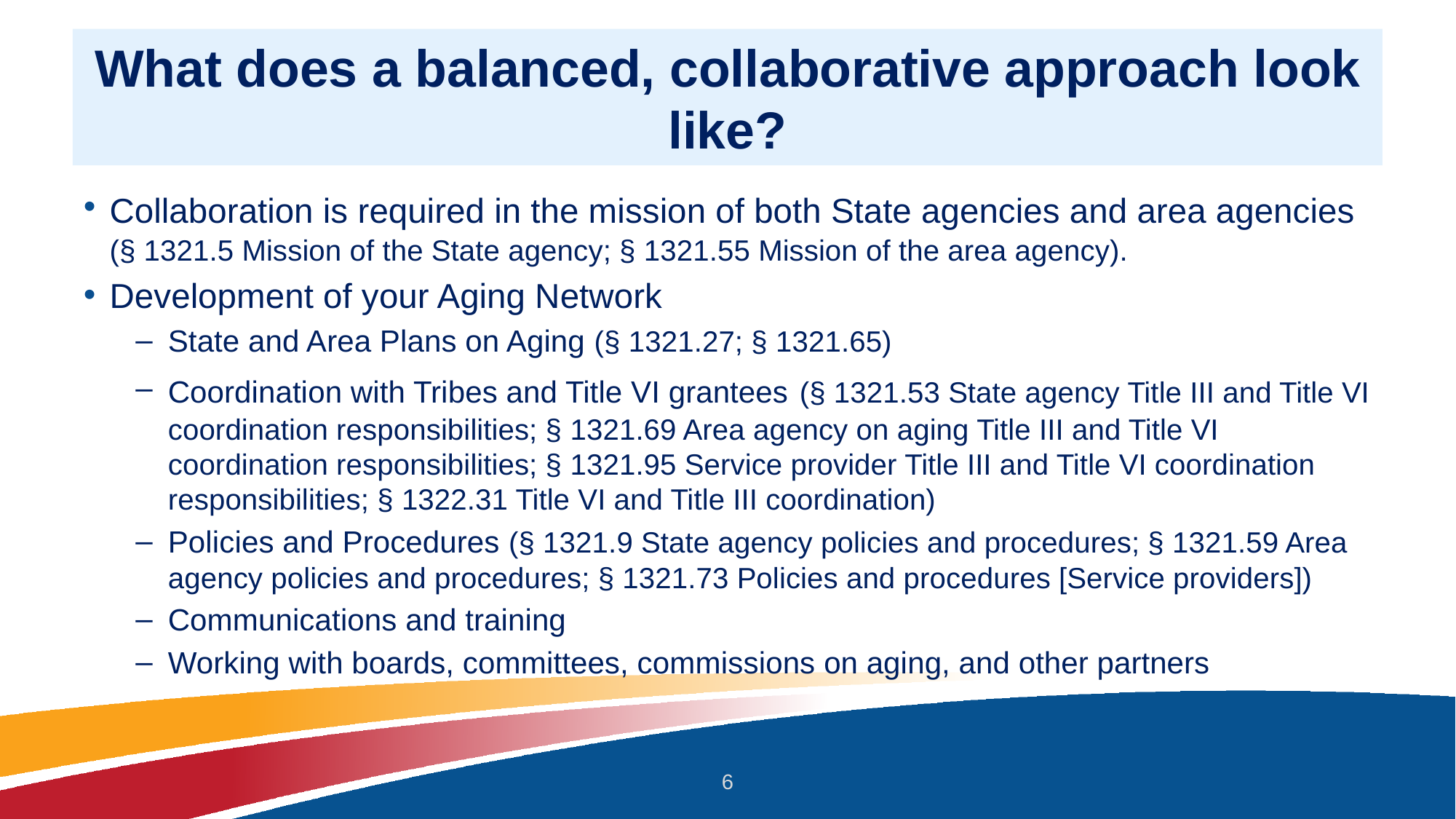

# What does a balanced, collaborative approach look like?
Collaboration is required in the mission of both State agencies and area agencies (§ 1321.5 Mission of the State agency; § 1321.55 Mission of the area agency).
Development of your Aging Network
State and Area Plans on Aging (§ 1321.27; § 1321.65)
Coordination with Tribes and Title VI grantees (§ 1321.53 State agency Title III and Title VI coordination responsibilities; § 1321.69 Area agency on aging Title III and Title VI coordination responsibilities; § 1321.95 Service provider Title III and Title VI coordination responsibilities; § 1322.31 Title VI and Title III coordination)
Policies and Procedures (§ 1321.9 State agency policies and procedures; § 1321.59 Area agency policies and procedures; § 1321.73 Policies and procedures [Service providers])
Communications and training
Working with boards, committees, commissions on aging, and other partners

6